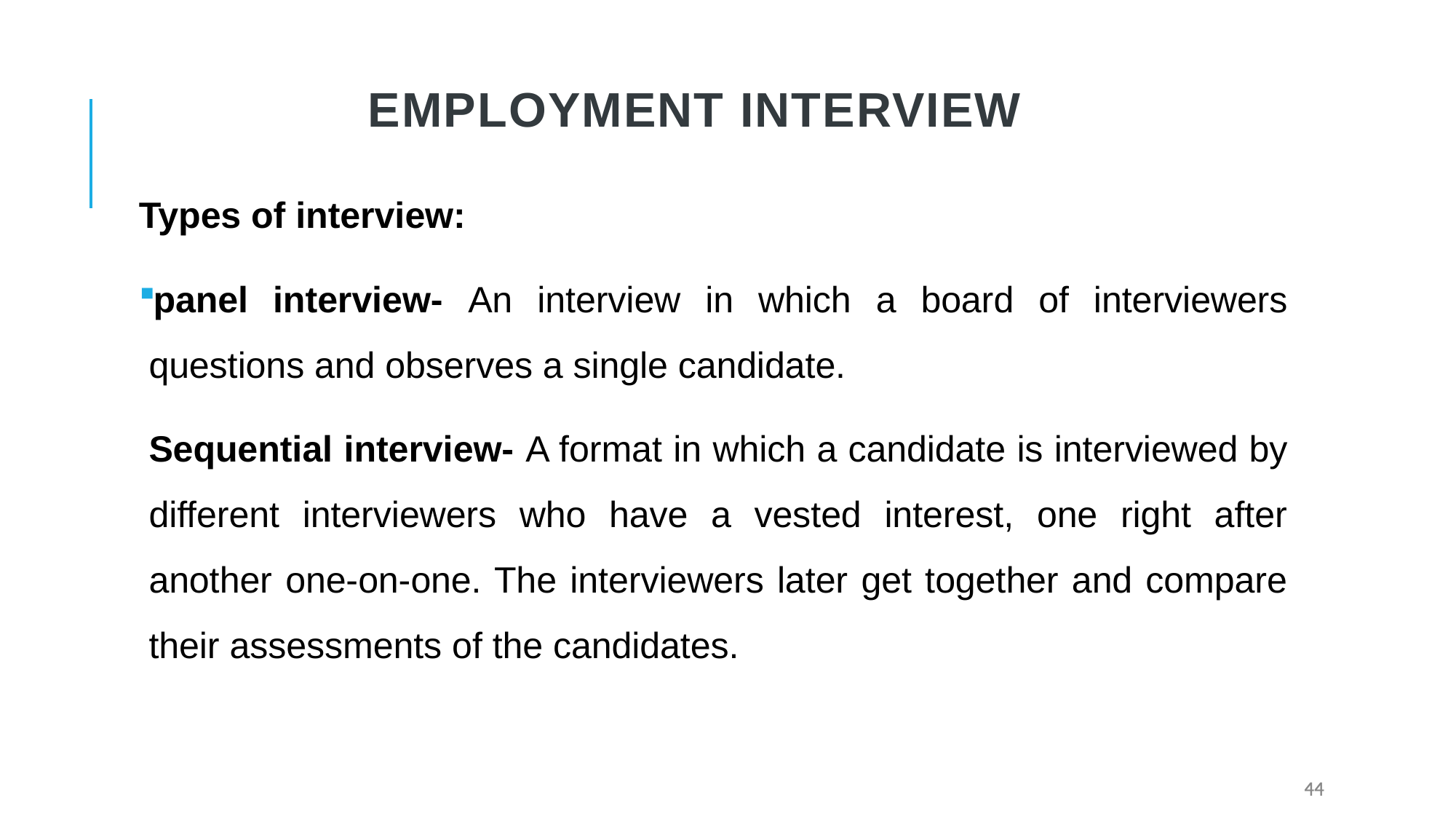

# Employment Interview
Types of interview:
panel interview- An interview in which a board of interviewers questions and observes a single candidate.
Sequential interview- A format in which a candidate is interviewed by different interviewers who have a vested interest, one right after another one-on-one. The interviewers later get together and compare their assessments of the candidates.
44